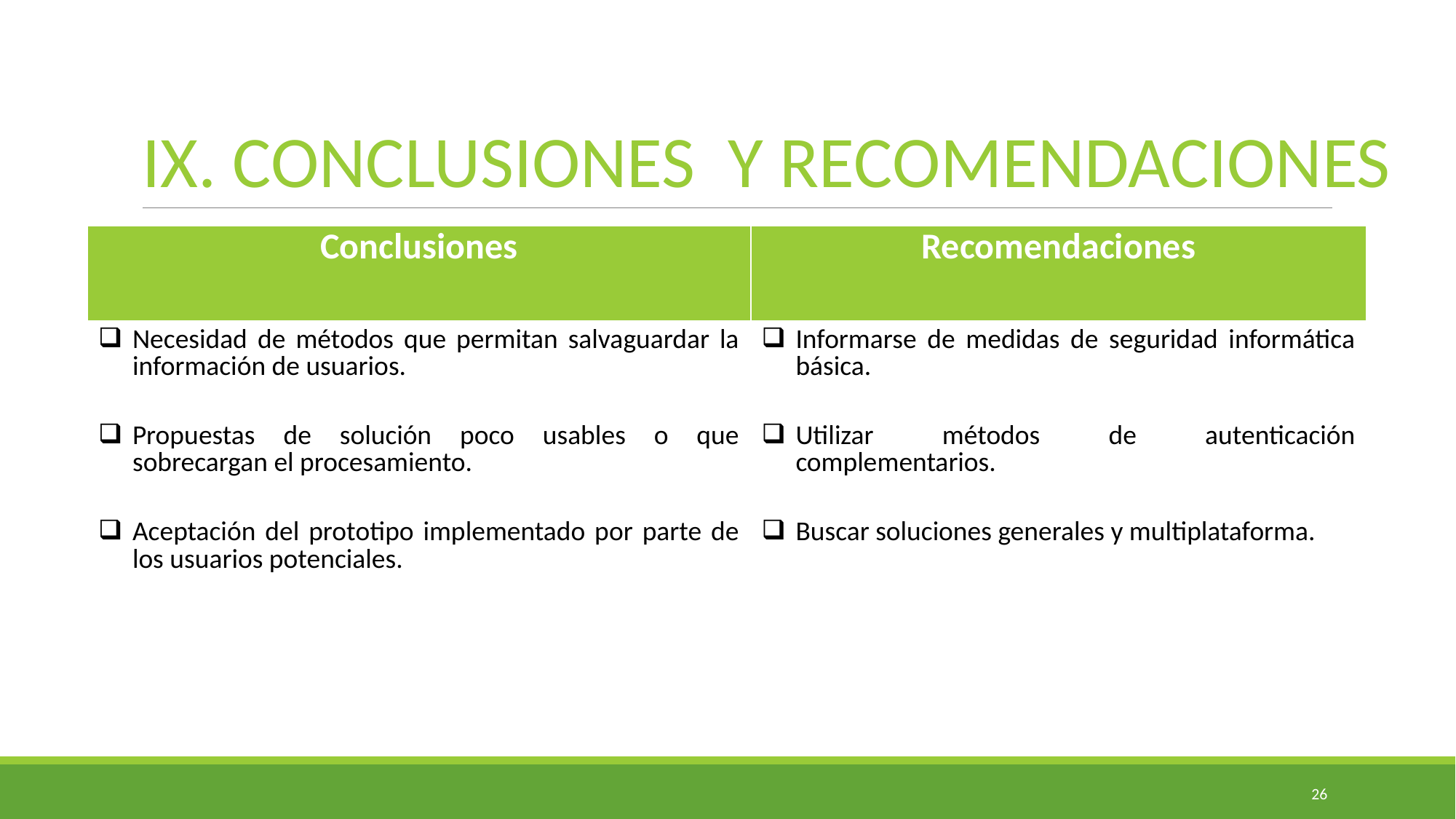

# IX. CONCLUSIONES  Y RECOMENDACIONES
| Conclusiones | Recomendaciones |
| --- | --- |
| Necesidad de métodos que permitan salvaguardar la información de usuarios. | Informarse de medidas de seguridad informática básica. |
| Propuestas de solución poco usables o que sobrecargan el procesamiento. | Utilizar métodos de autenticación complementarios. |
| Aceptación del prototipo implementado por parte de los usuarios potenciales. | Buscar soluciones generales y multiplataforma. |
26